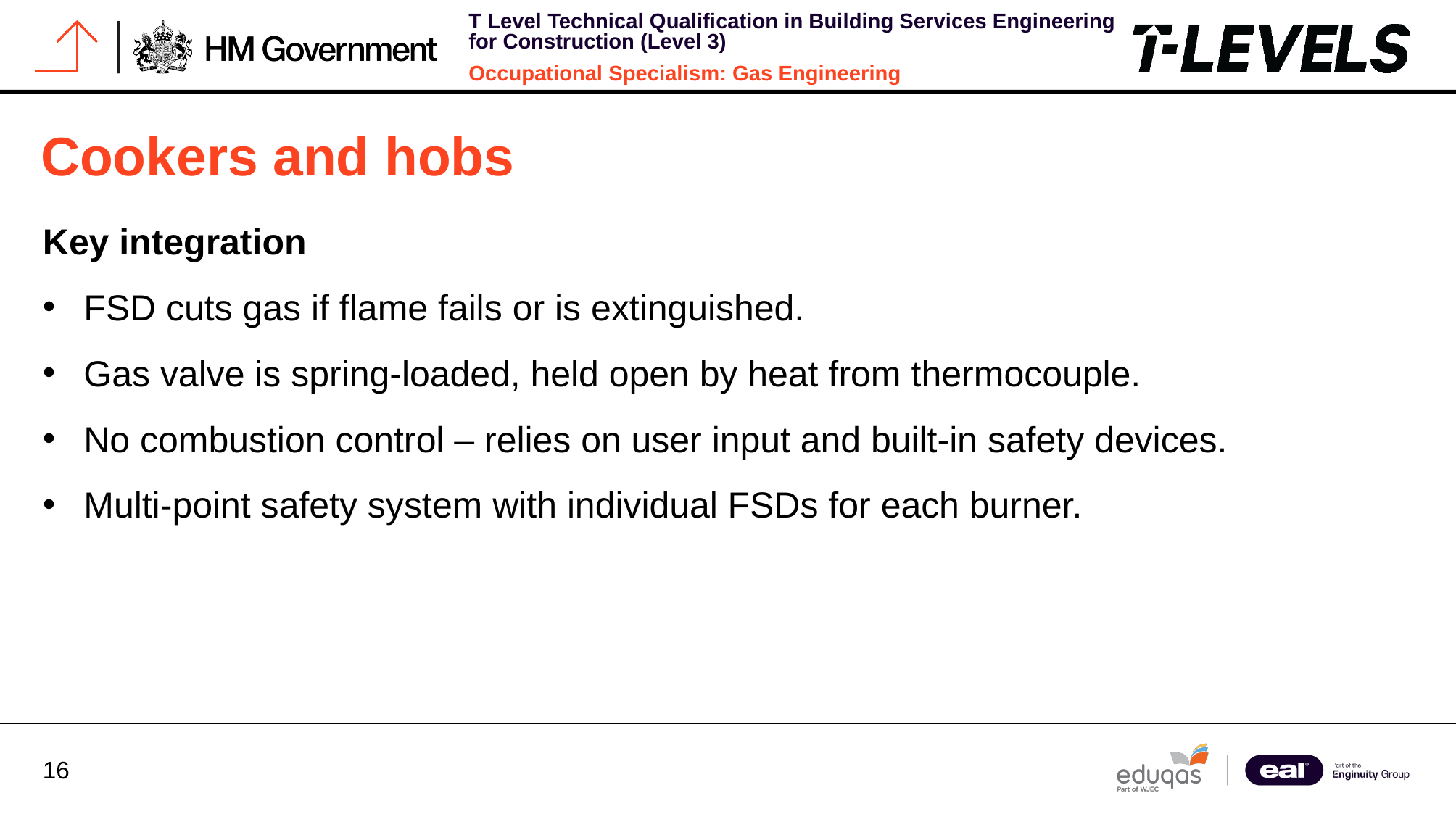

# Cookers and hobs
Key integration
FSD cuts gas if flame fails or is extinguished.
Gas valve is spring-loaded, held open by heat from thermocouple.
No combustion control – relies on user input and built-in safety devices.
Multi-point safety system with individual FSDs for each burner.